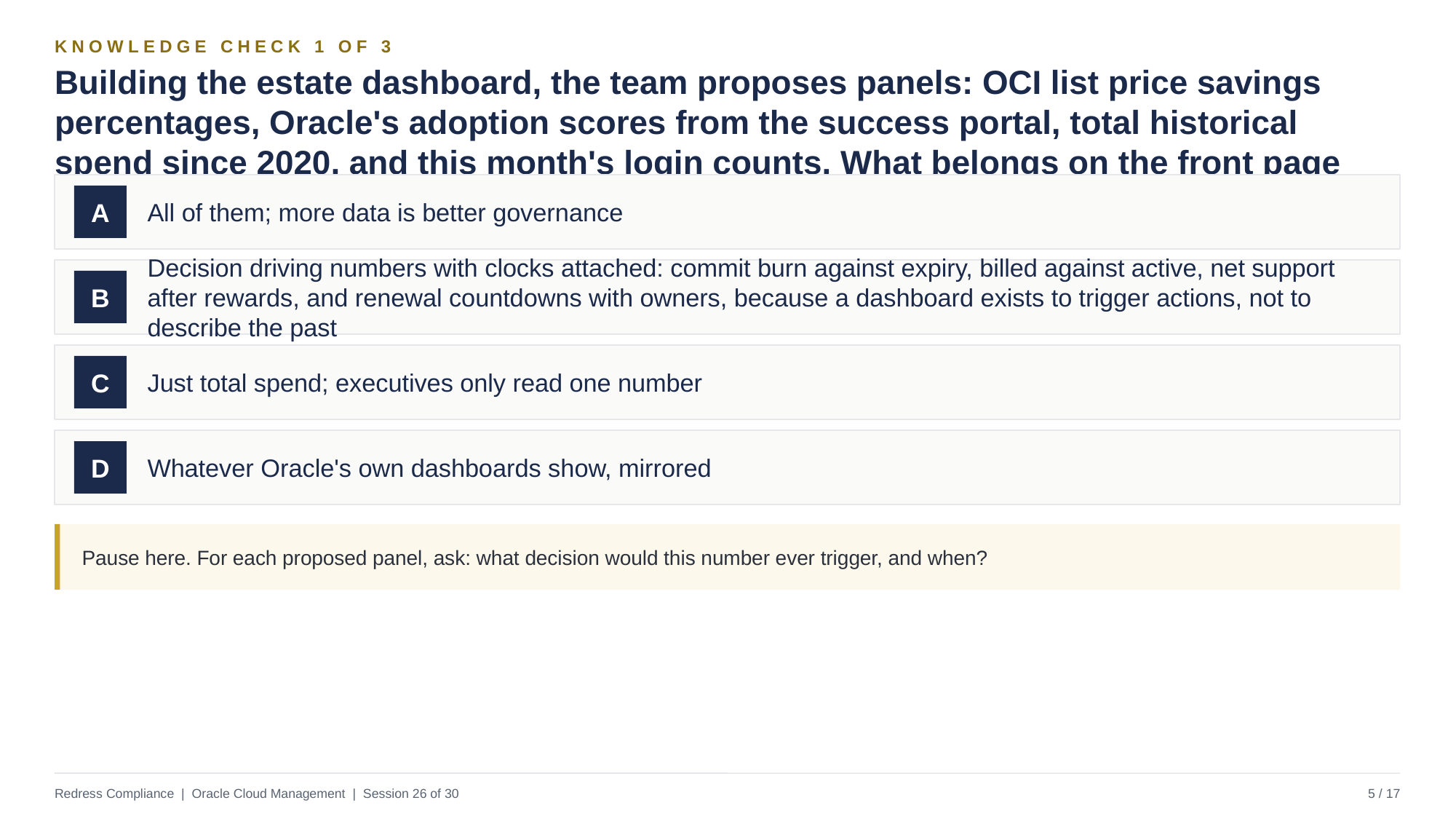

KNOWLEDGE CHECK 1 OF 3
Building the estate dashboard, the team proposes panels: OCI list price savings percentages, Oracle's adoption scores from the success portal, total historical spend since 2020, and this month's login counts. What belongs on the front page instead?

All of them; more data is better governance

A

Decision driving numbers with clocks attached: commit burn against expiry, billed against active, net support after rewards, and renewal countdowns with owners, because a dashboard exists to trigger actions, not to describe the past

B

Just total spend; executives only read one number

C

Whatever Oracle's own dashboards show, mirrored

D

Pause here. For each proposed panel, ask: what decision would this number ever trigger, and when?

Redress Compliance  |  Oracle Cloud Management  |  Session 26 of 30
5 / 17